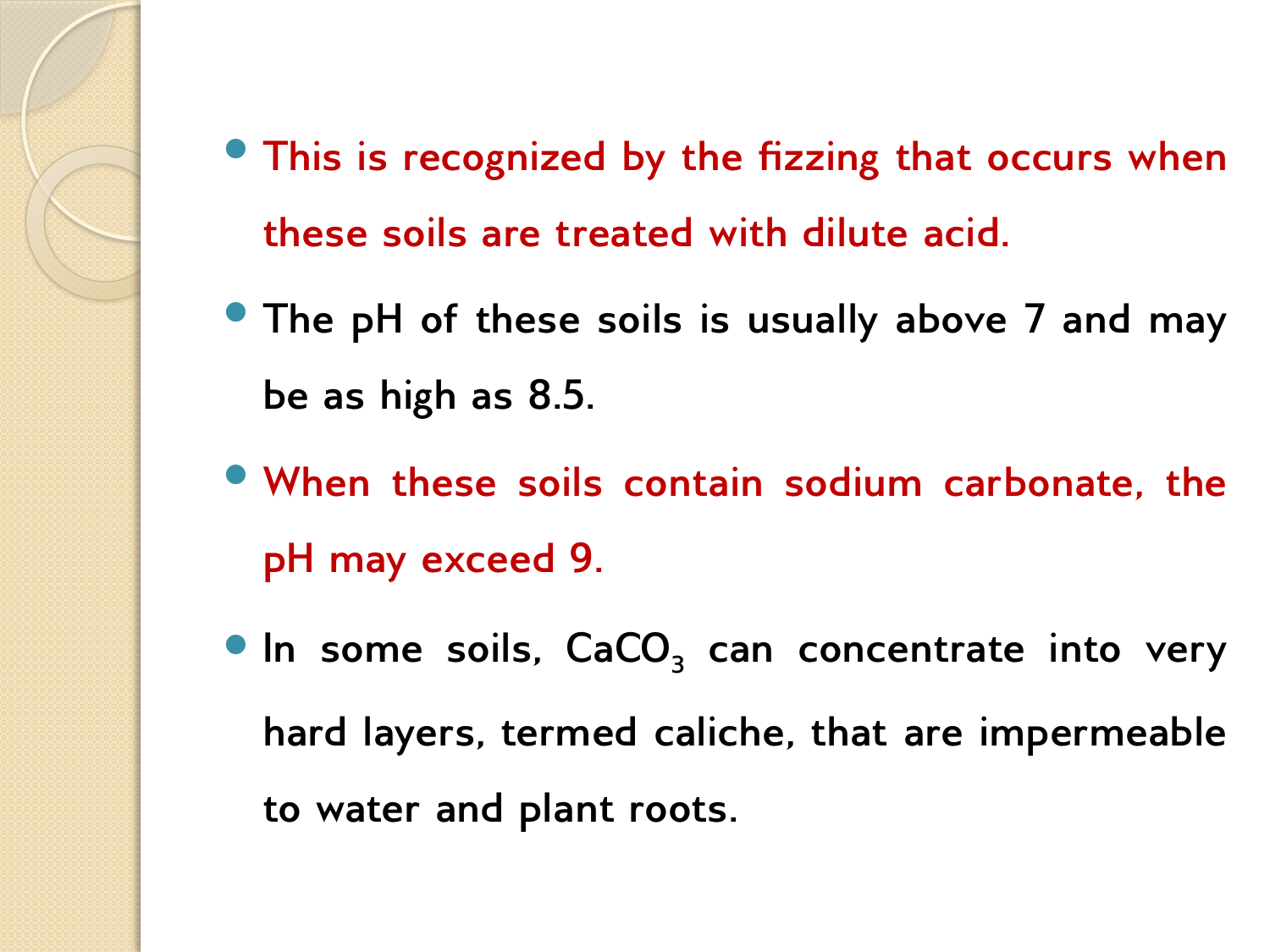

This is recognized by the fizzing that occurs when these soils are treated with dilute acid.
The pH of these soils is usually above 7 and may be as high as 8.5.
When these soils contain sodium carbonate, the pH may exceed 9.
In some soils, CaCO3 can concentrate into very hard layers, termed caliche, that are impermeable to water and plant roots.